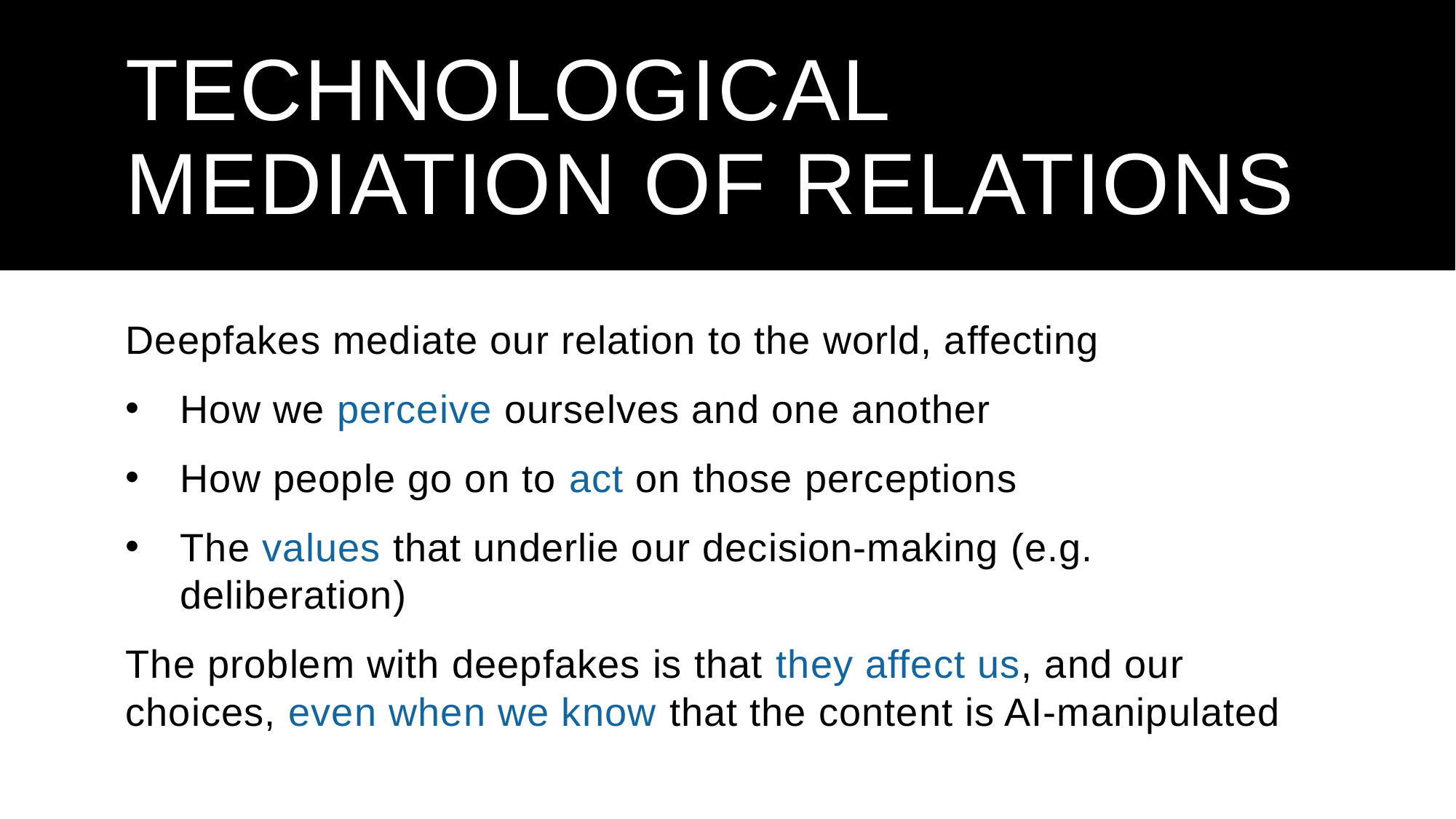

# Technological mediation of relations
Deepfakes mediate our relation to the world, affecting
How we perceive ourselves and one another
How people go on to act on those perceptions
The values that underlie our decision-making (e.g. deliberation)
The problem with deepfakes is that they affect us, and our choices, even when we know that the content is AI-manipulated